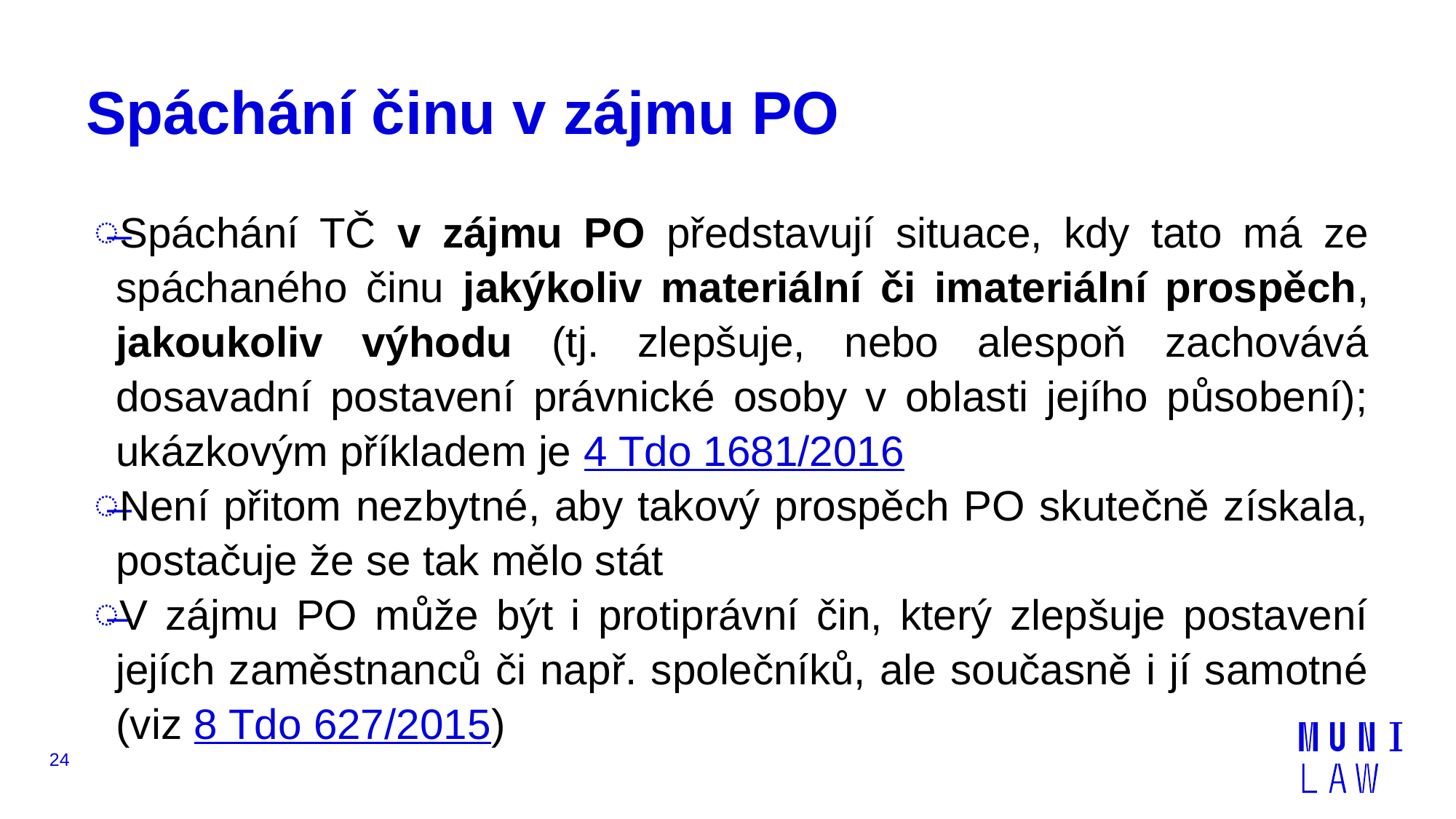

# Spáchání činu v zájmu PO
Spáchání TČ v zájmu PO představují situace, kdy tato má ze spáchaného činu jakýkoliv materiální či imateriální prospěch, jakoukoliv výhodu (tj. zlepšuje, nebo alespoň zachovává dosavadní postavení právnické osoby v oblasti jejího působení); ukázkovým příkladem je 4 Tdo 1681/2016
Není přitom nezbytné, aby takový prospěch PO skutečně získala, postačuje že se tak mělo stát
V zájmu PO může být i protiprávní čin, který zlepšuje postavení jejích zaměstnanců či např. společníků, ale současně i jí samotné (viz 8 Tdo 627/2015)
24